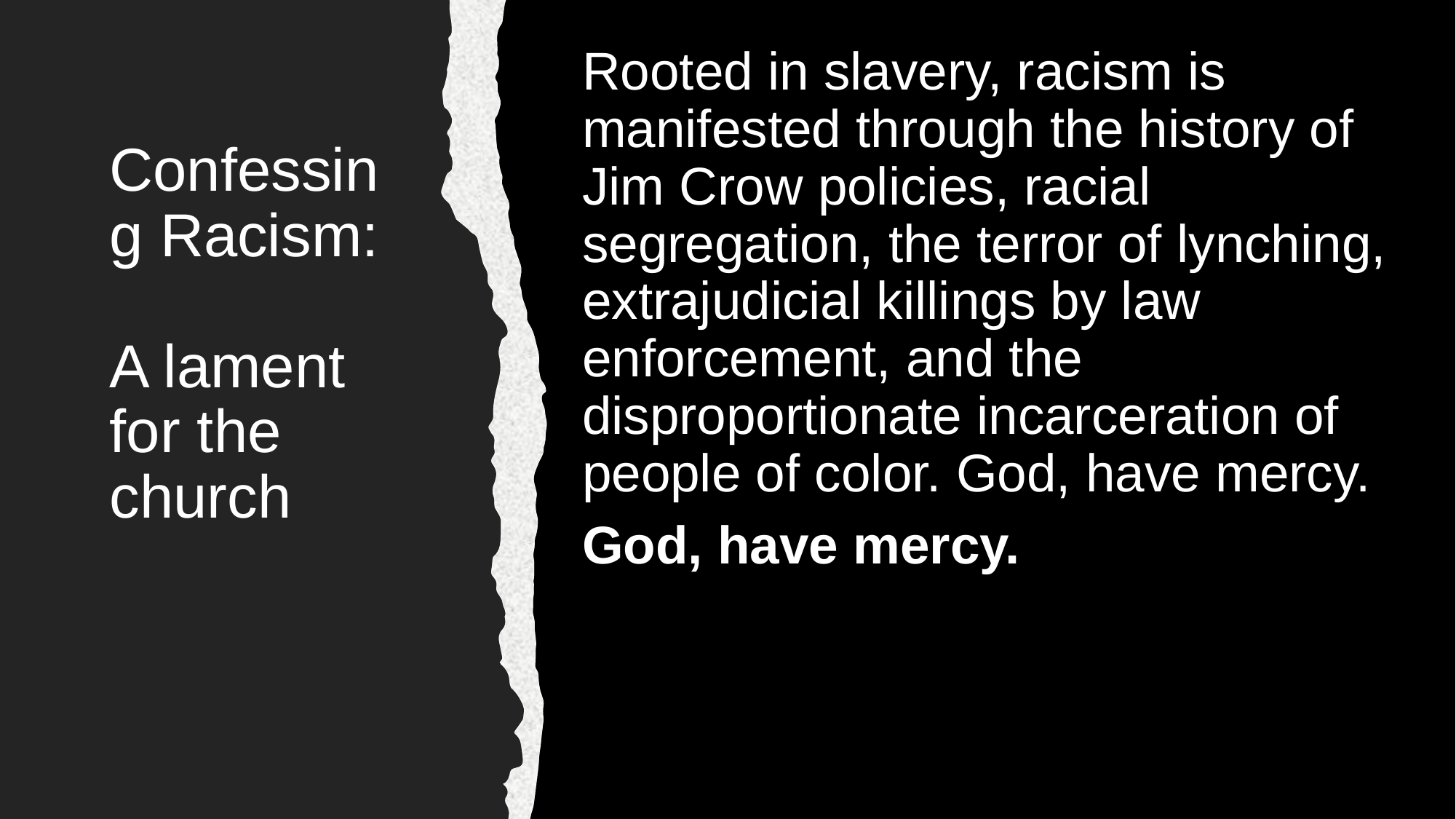

Rooted in slavery, racism is manifested through the history of Jim Crow policies, racial segregation, the terror of lynching, extrajudicial killings by law enforcement, and the disproportionate incarceration of people of color. God, have mercy.
God, have mercy.

# Confessing Racism: A lament for the church